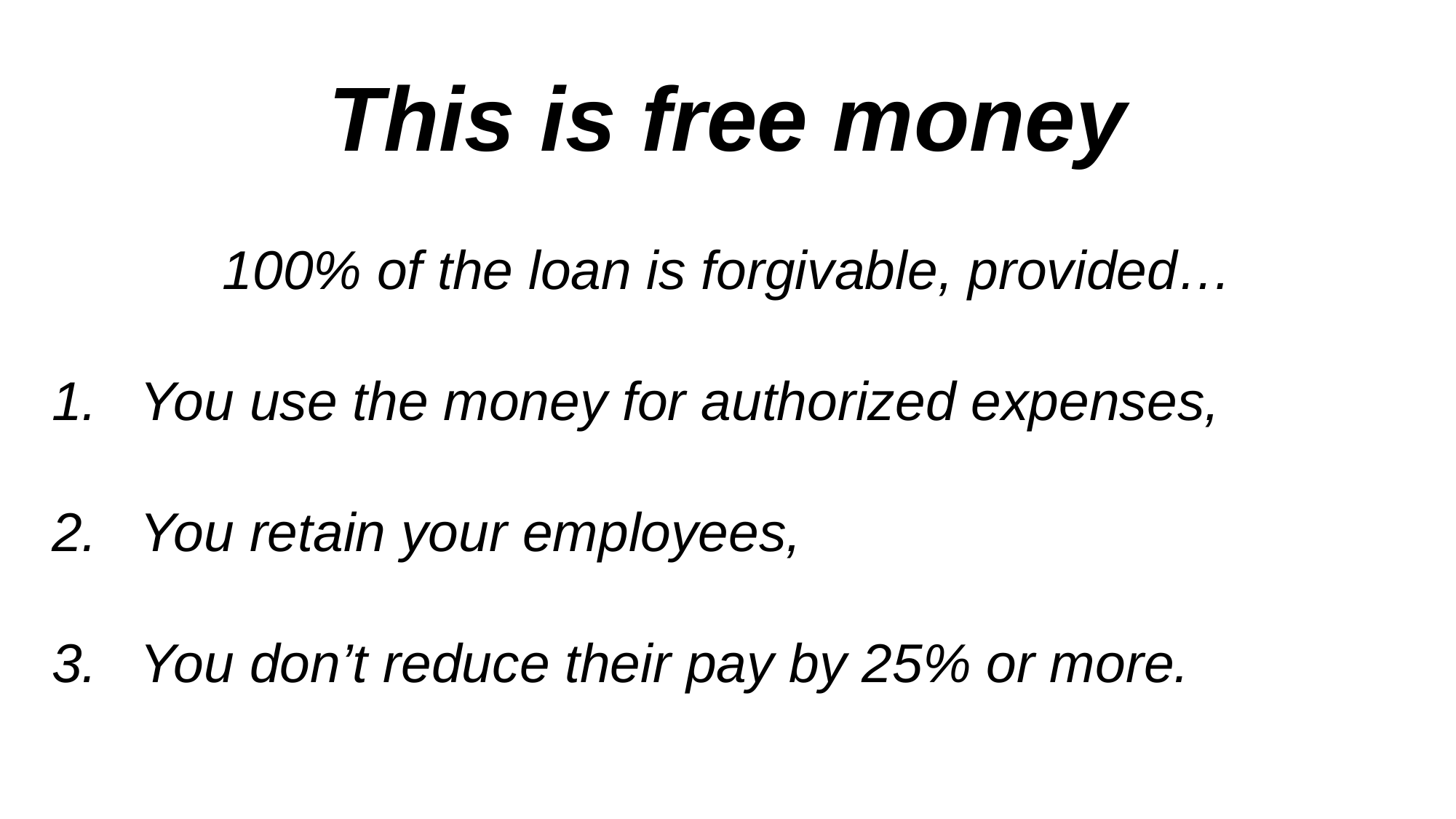

This is free money

100% of the loan is forgivable, provided…

You use the money for authorized expenses,

You retain your employees,

You don’t reduce their pay by 25% or more.